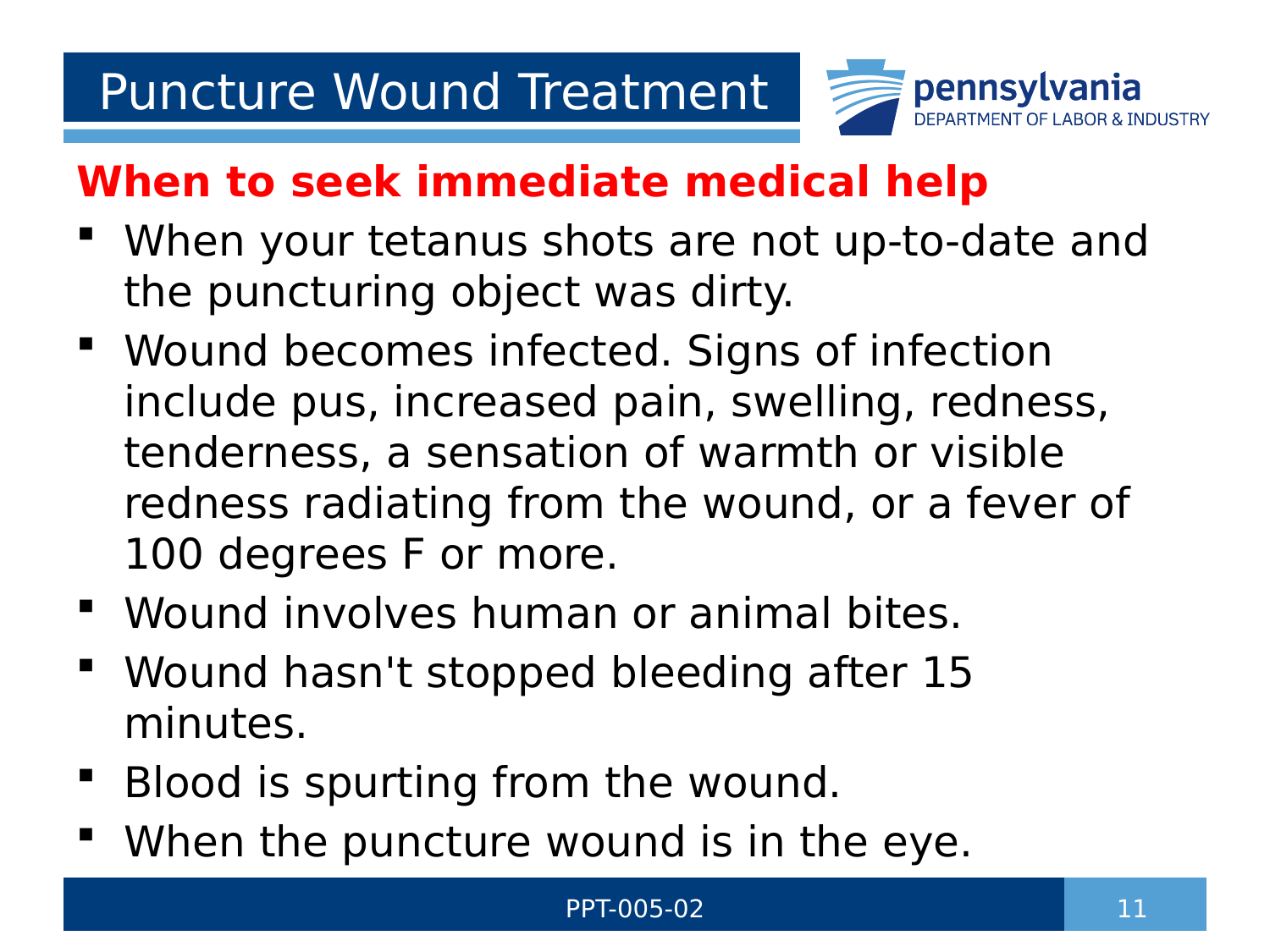

# Puncture Wound Treatment
When to seek immediate medical help
When your tetanus shots are not up-to-date and the puncturing object was dirty.
Wound becomes infected. Signs of infection include pus, increased pain, swelling, redness, tenderness, a sensation of warmth or visible redness radiating from the wound, or a fever of 100 degrees F or more.
Wound involves human or animal bites.
Wound hasn't stopped bleeding after 15 minutes.
Blood is spurting from the wound.
When the puncture wound is in the eye.
PPT-005-02
11